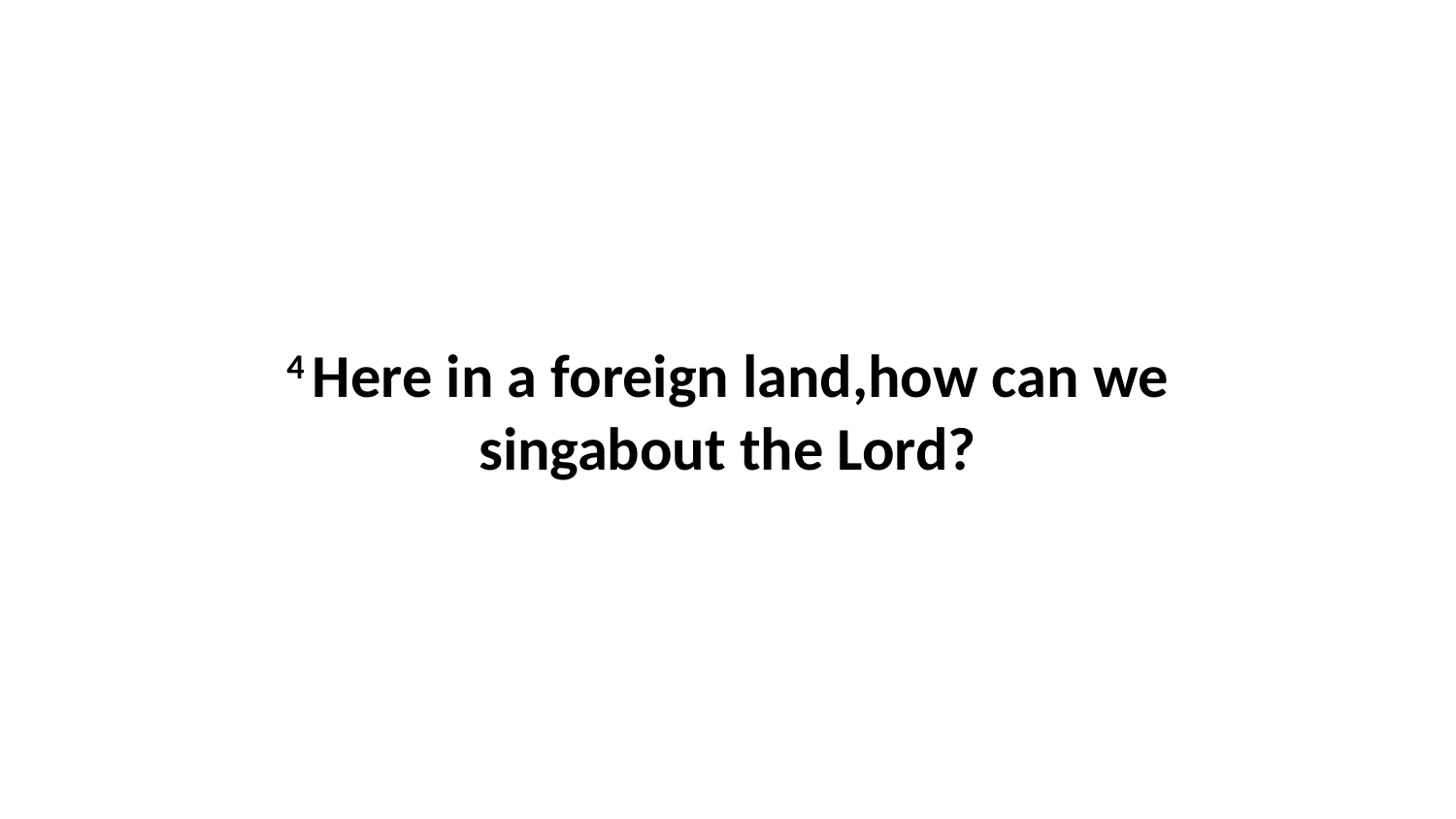

4 Here in a foreign land,how can we singabout the Lord?